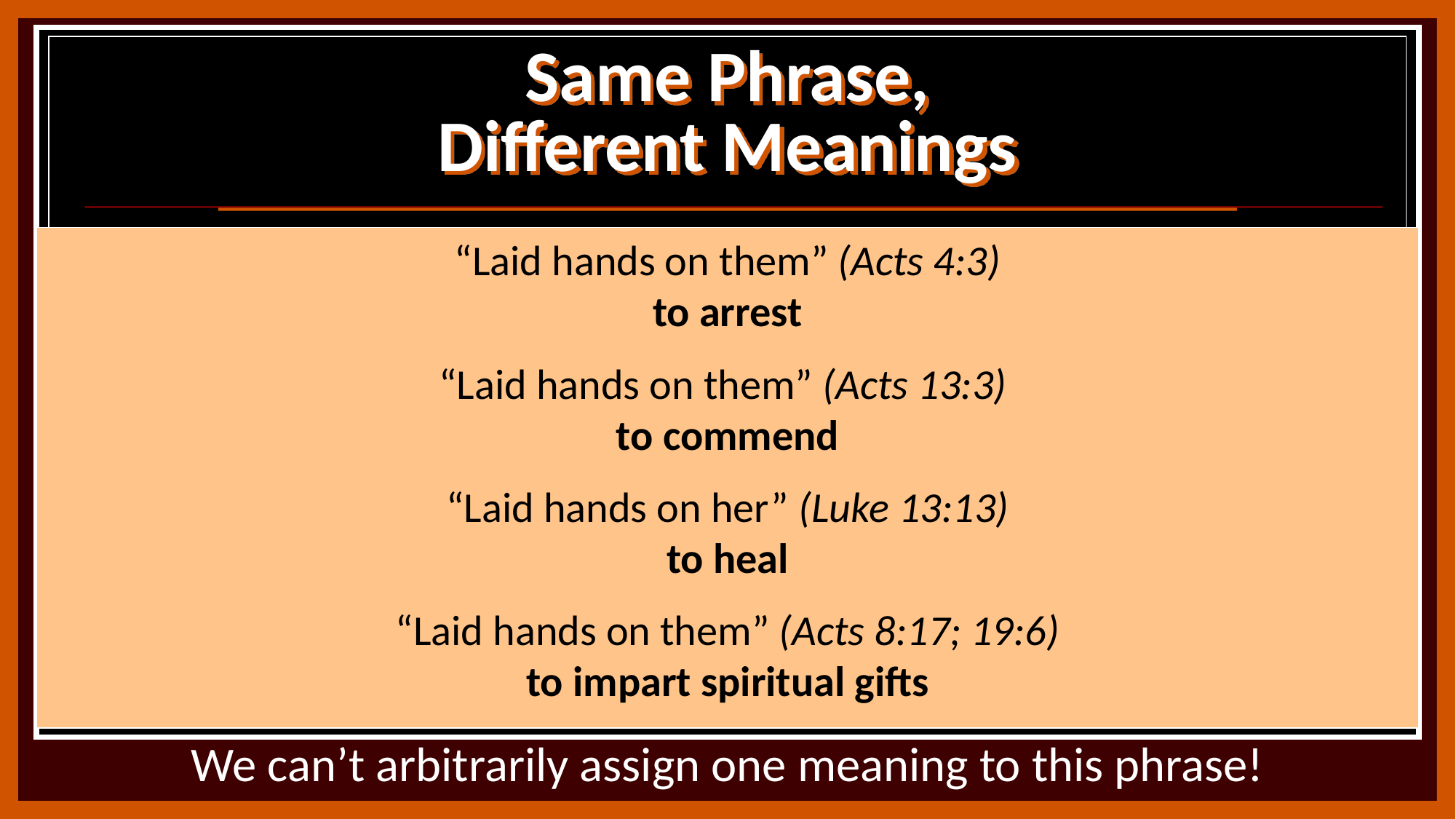

# Same Phrase, Different Meanings

“Laid hands on them” (Acts 4:3)
to arrest
“Laid hands on them” (Acts 13:3)
to commend
“Laid hands on her” (Luke 13:13)
to heal
“Laid hands on them” (Acts 8:17; 19:6)
to impart spiritual gifts
We can’t arbitrarily assign one meaning to this phrase!